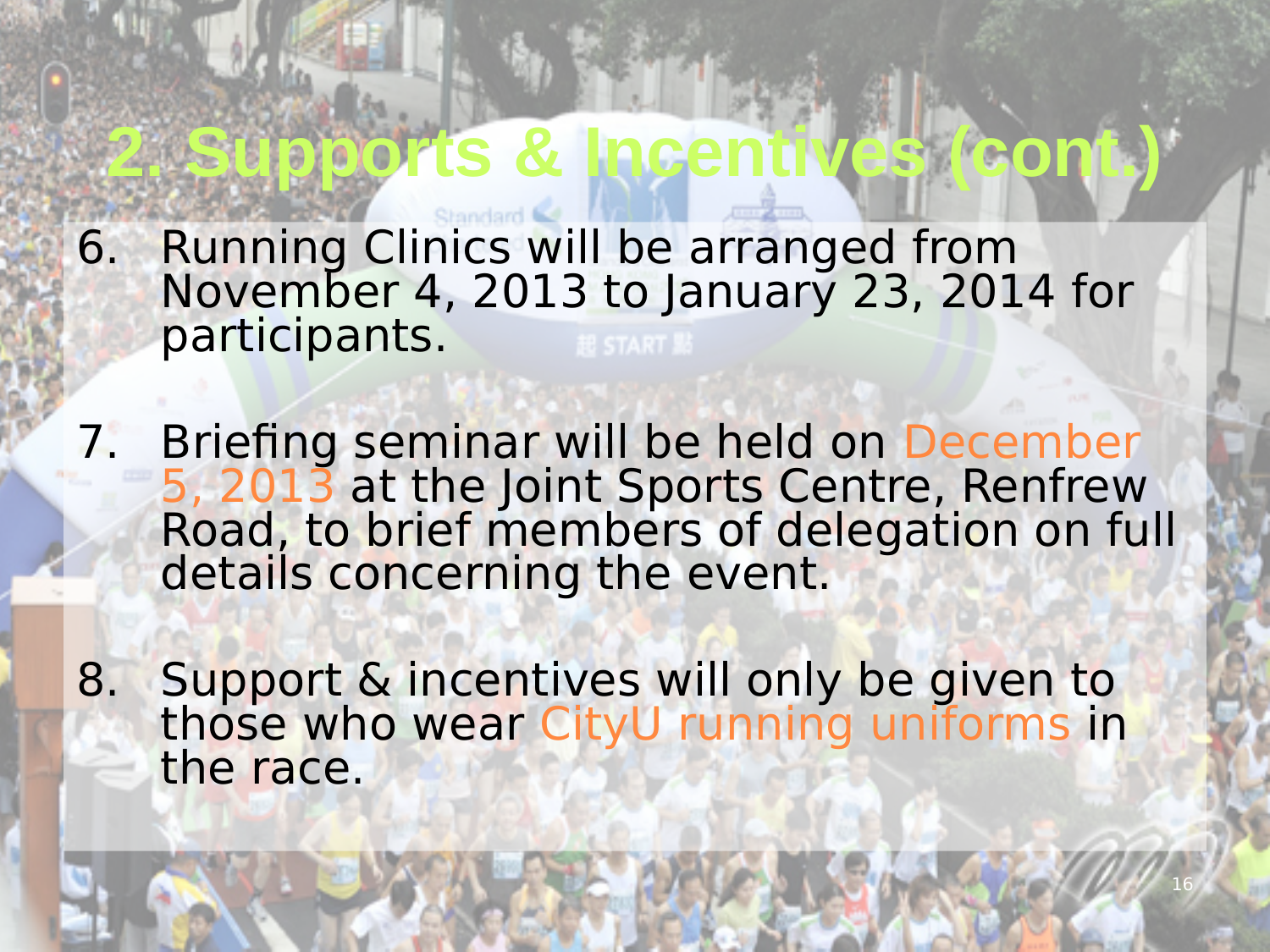

# 2. Supports & Incentives (cont.)
Running Clinics will be arranged from November 4, 2013 to January 23, 2014 for participants.

Briefing seminar will be held on December 5, 2013 at the Joint Sports Centre, Renfrew Road, to brief members of delegation on full details concerning the event.

Support & incentives will only be given to those who wear CityU running uniforms in the race.

16